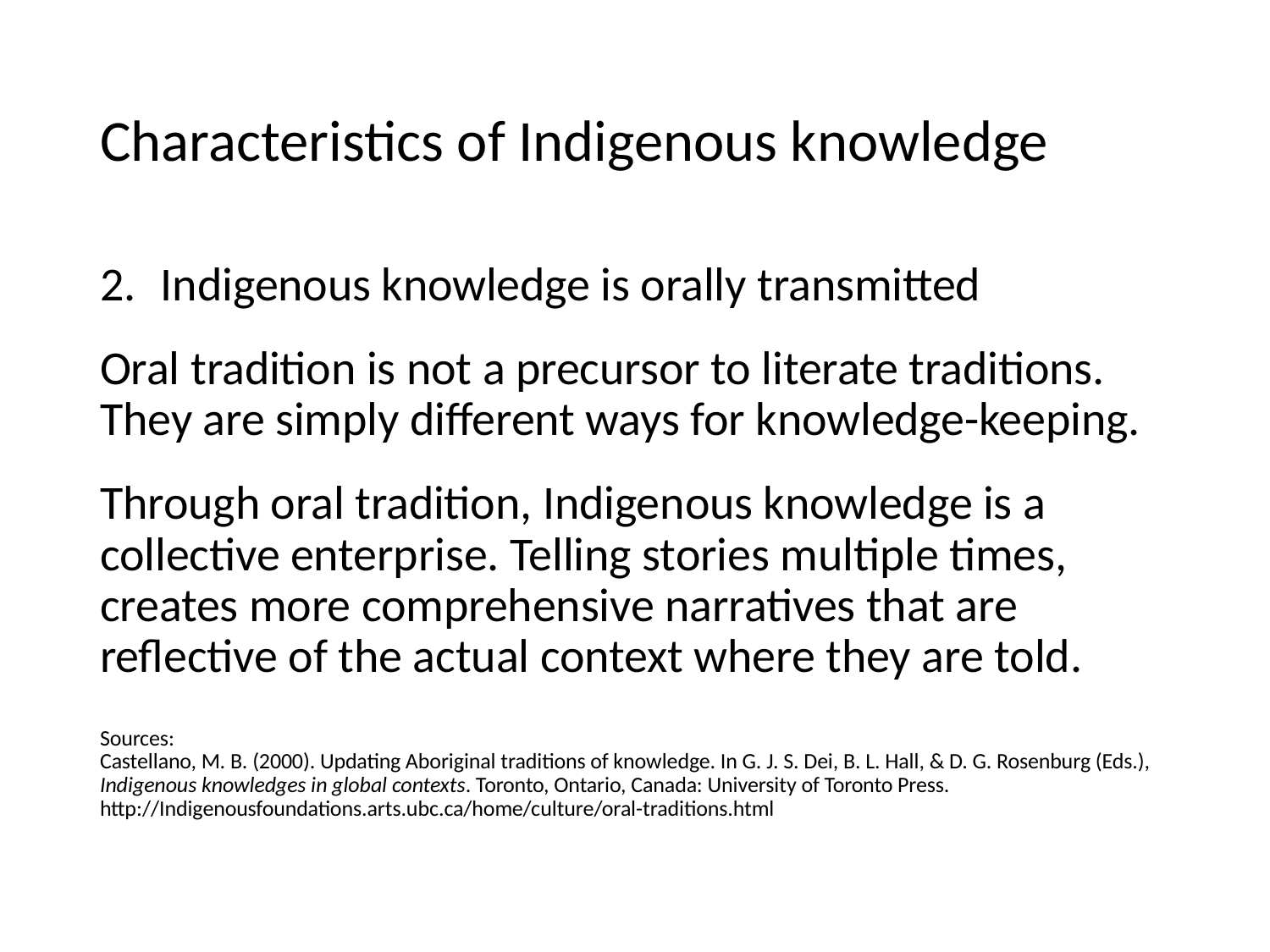

# Characteristics of Indigenous knowledge
Indigenous knowledge is orally transmitted
Oral tradition is not a precursor to literate traditions. They are simply different ways for knowledge-keeping.
Through oral tradition, Indigenous knowledge is a collective enterprise. Telling stories multiple times, creates more comprehensive narratives that are reflective of the actual context where they are told.

Sources:
Castellano, M. B. (2000). Updating Aboriginal traditions of knowledge. In G. J. S. Dei, B. L. Hall, & D. G. Rosenburg (Eds.), Indigenous knowledges in global contexts. Toronto, Ontario, Canada: University of Toronto Press.
http://Indigenousfoundations.arts.ubc.ca/home/culture/oral-traditions.html